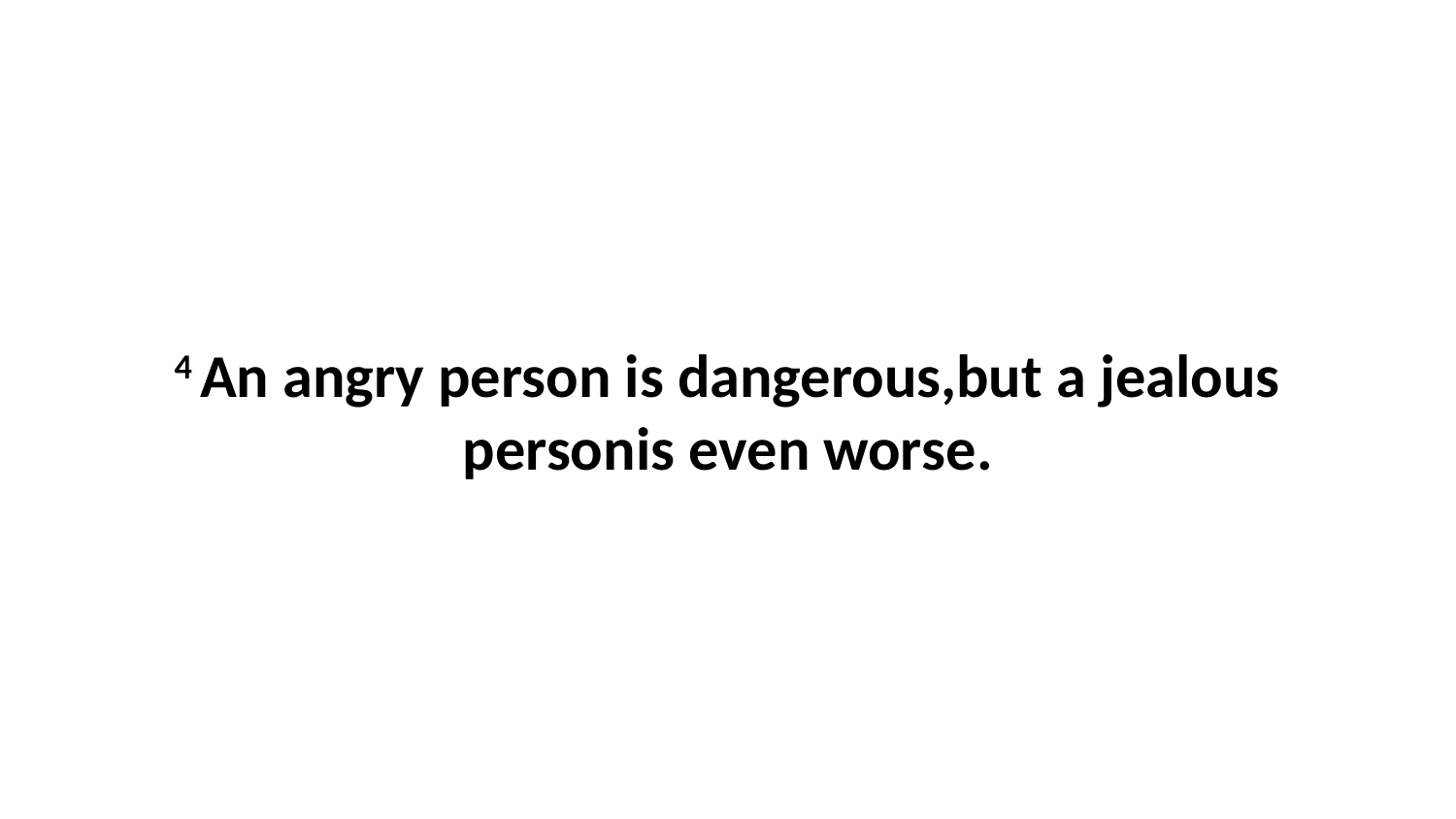

4 An angry person is dangerous,but a jealous personis even worse.